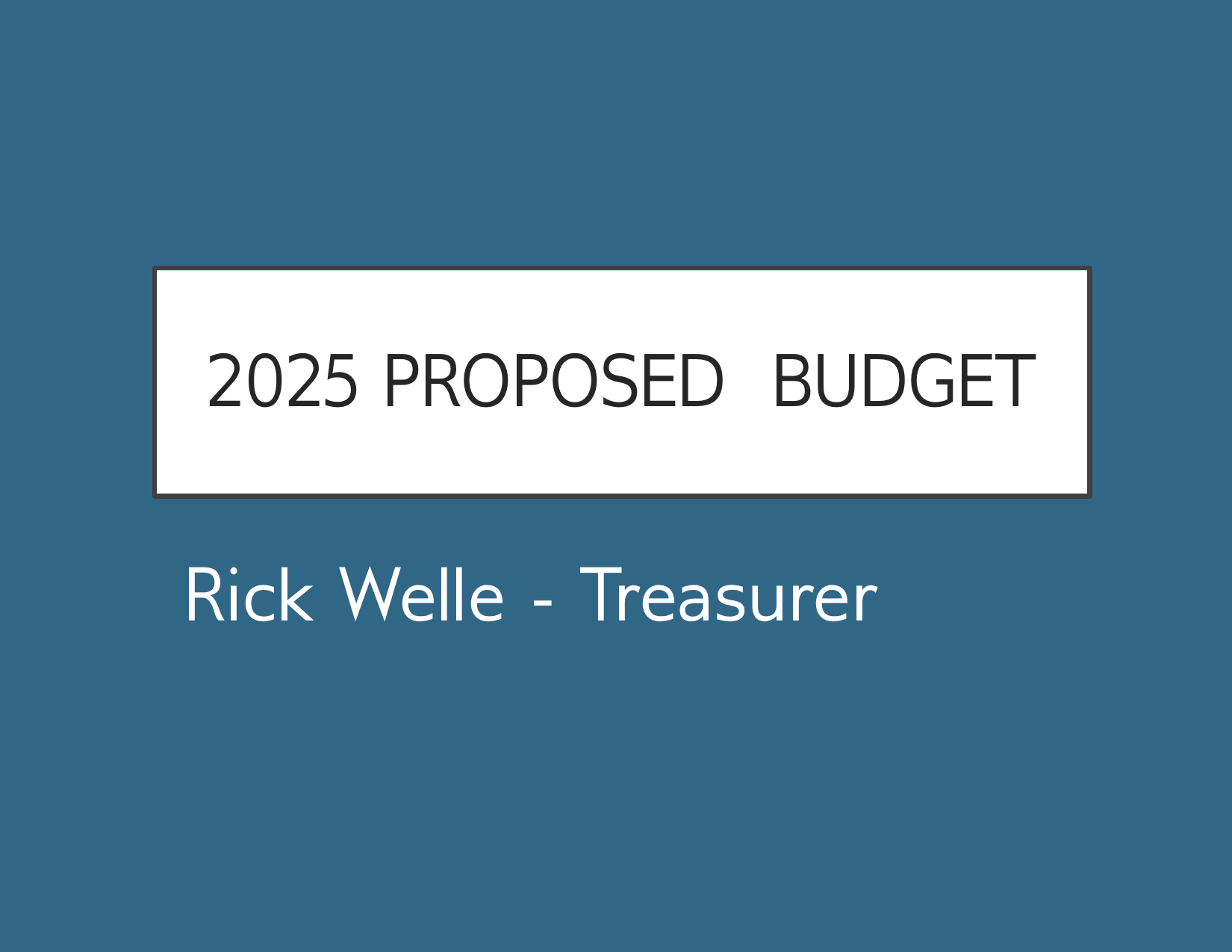

# 2025 PROPOSED  BUDGET
Rick Welle - Treasurer